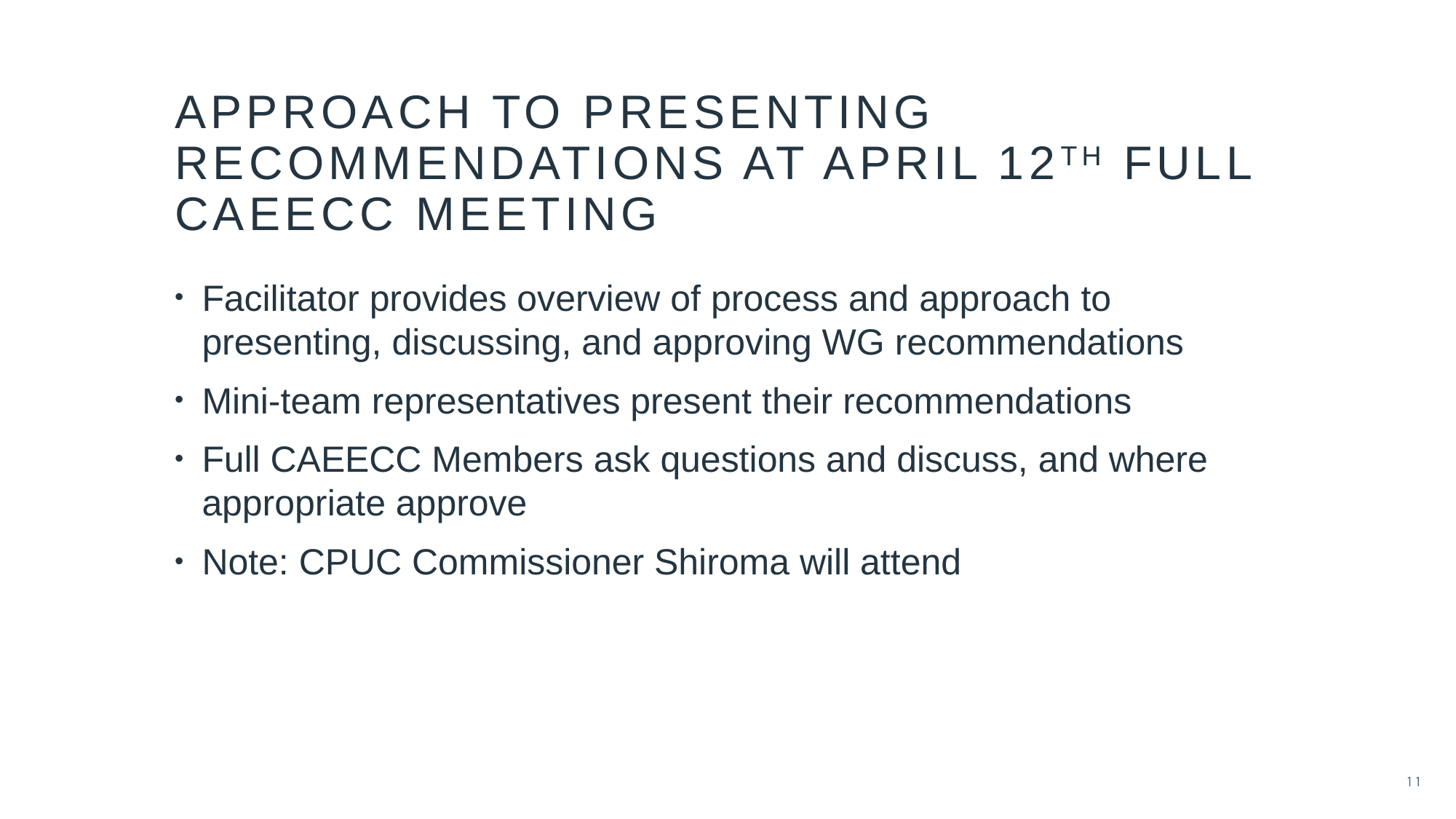

# Approach to Presenting Recommendations at April 12th Full CAEECC Meeting
Facilitator provides overview of process and approach to presenting, discussing, and approving WG recommendations
Mini-team representatives present their recommendations
Full CAEECC Members ask questions and discuss, and where appropriate approve
Note: CPUC Commissioner Shiroma will attend

11